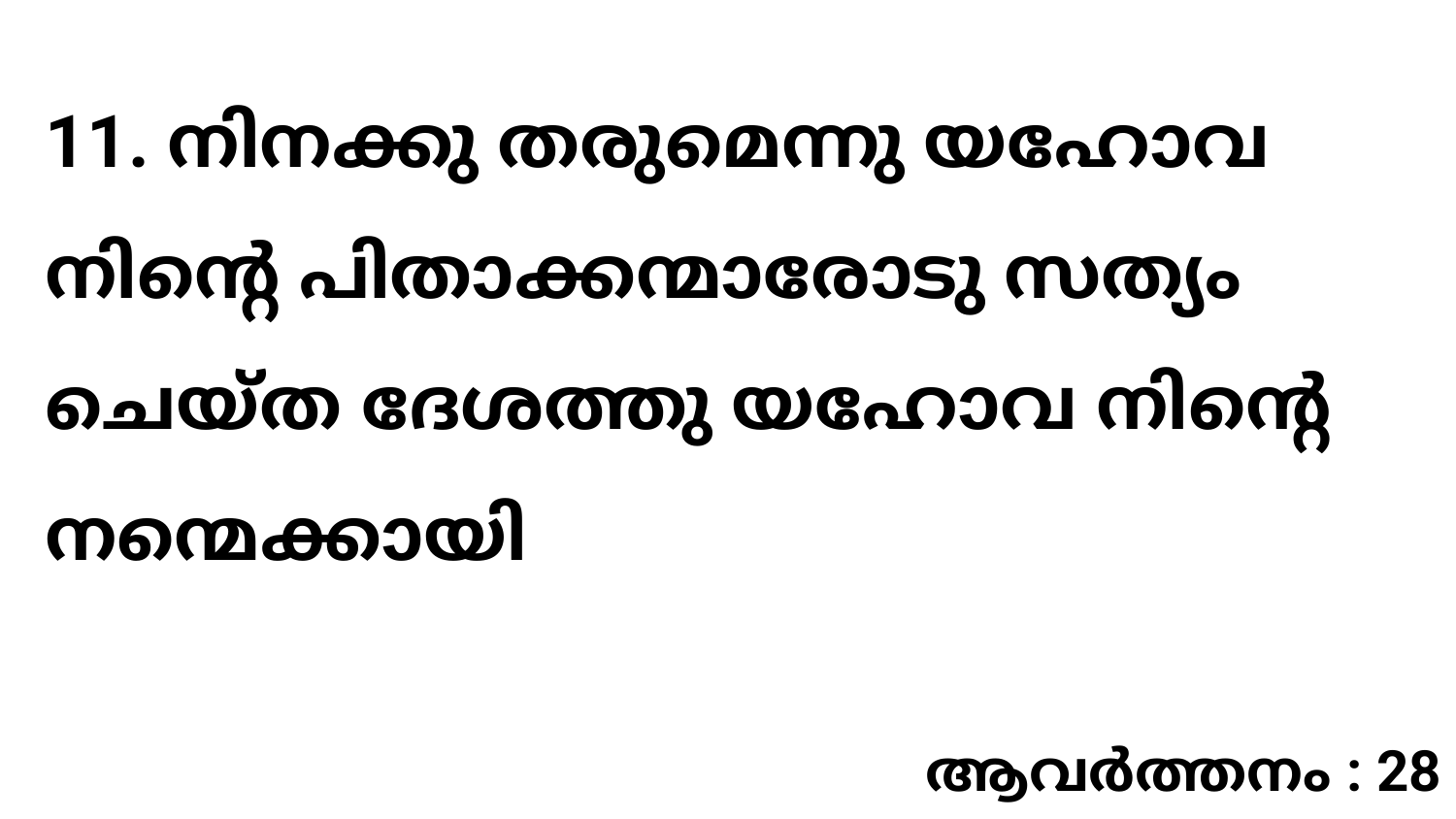

11. നിനക്കു തരുമെന്നു യഹോവ നിന്റെ പിതാക്കന്മാരോടു സത്യം ചെയ്ത ദേശത്തു യഹോവ നിന്റെ നന്മെക്കായി
ആവർത്തനം : 28